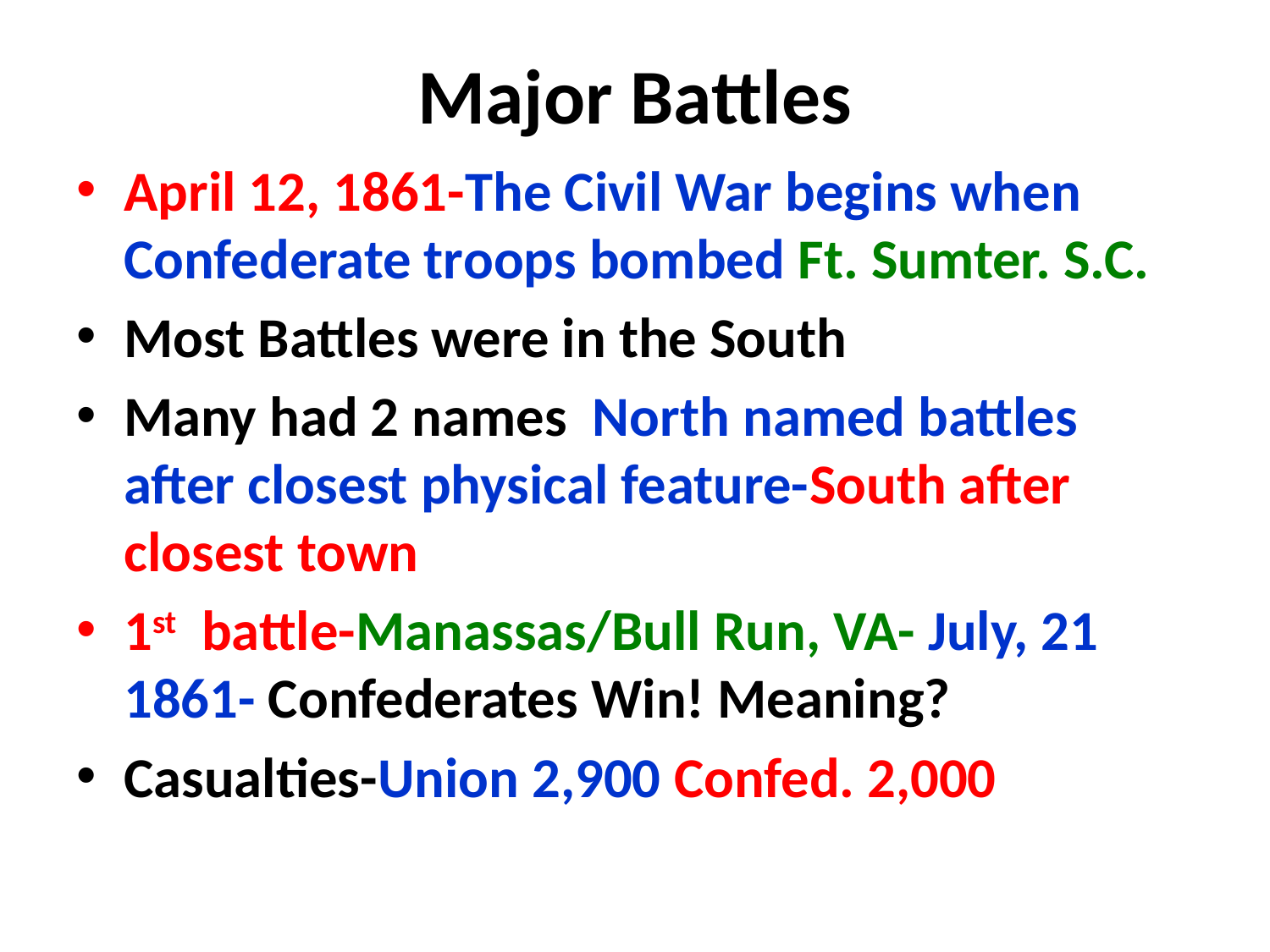

# Major Battles
April 12, 1861-The Civil War begins when Confederate troops bombed Ft. Sumter. S.C.
Most Battles were in the South
Many had 2 names  North named battles after closest physical feature-South after closest town
1st  battle-Manassas/Bull Run, VA- July, 21 1861- Confederates Win! Meaning?
Casualties-Union 2,900 Confed. 2,000